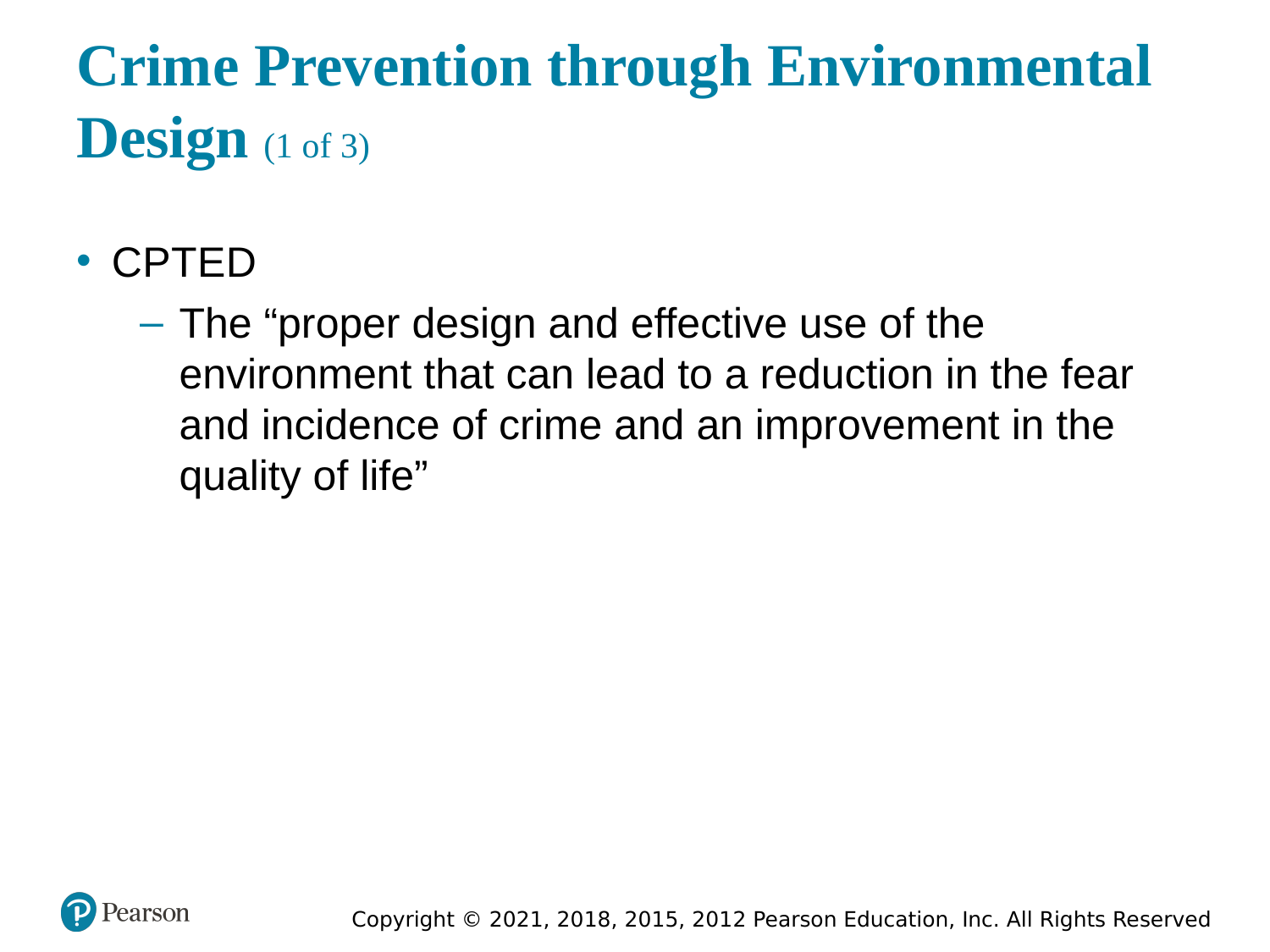

# Crime Prevention through Environmental Design (1 of 3)
C P T E D
The “proper design and effective use of the environment that can lead to a reduction in the fear and incidence of crime and an improvement in the quality of life”